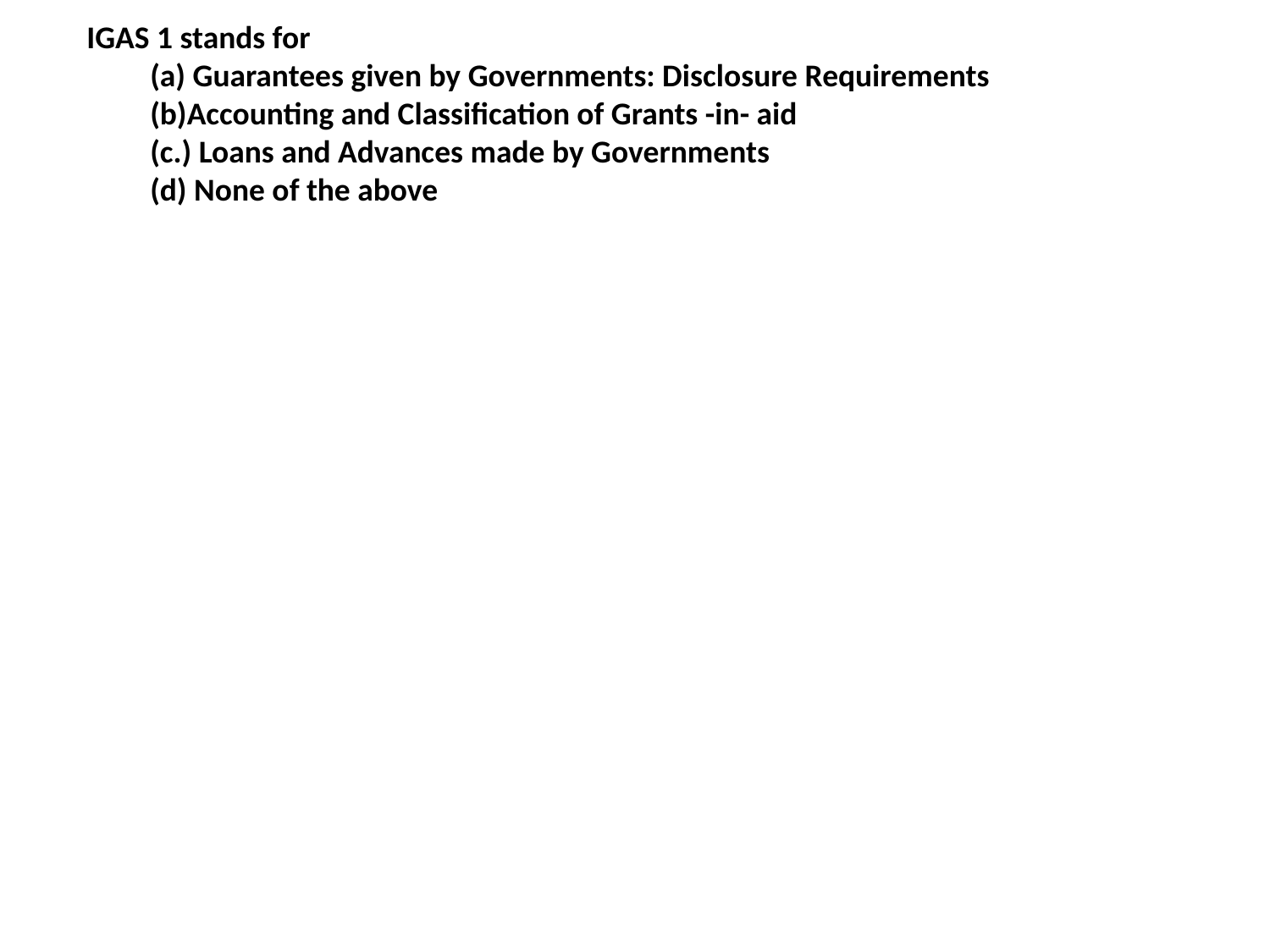

IGAS 1 stands for
(a) Guarantees given by Governments: Disclosure Requirements
(b)Accounting and Classification of Grants -in- aid
(c.) Loans and Advances made by Governments
(d) None of the above